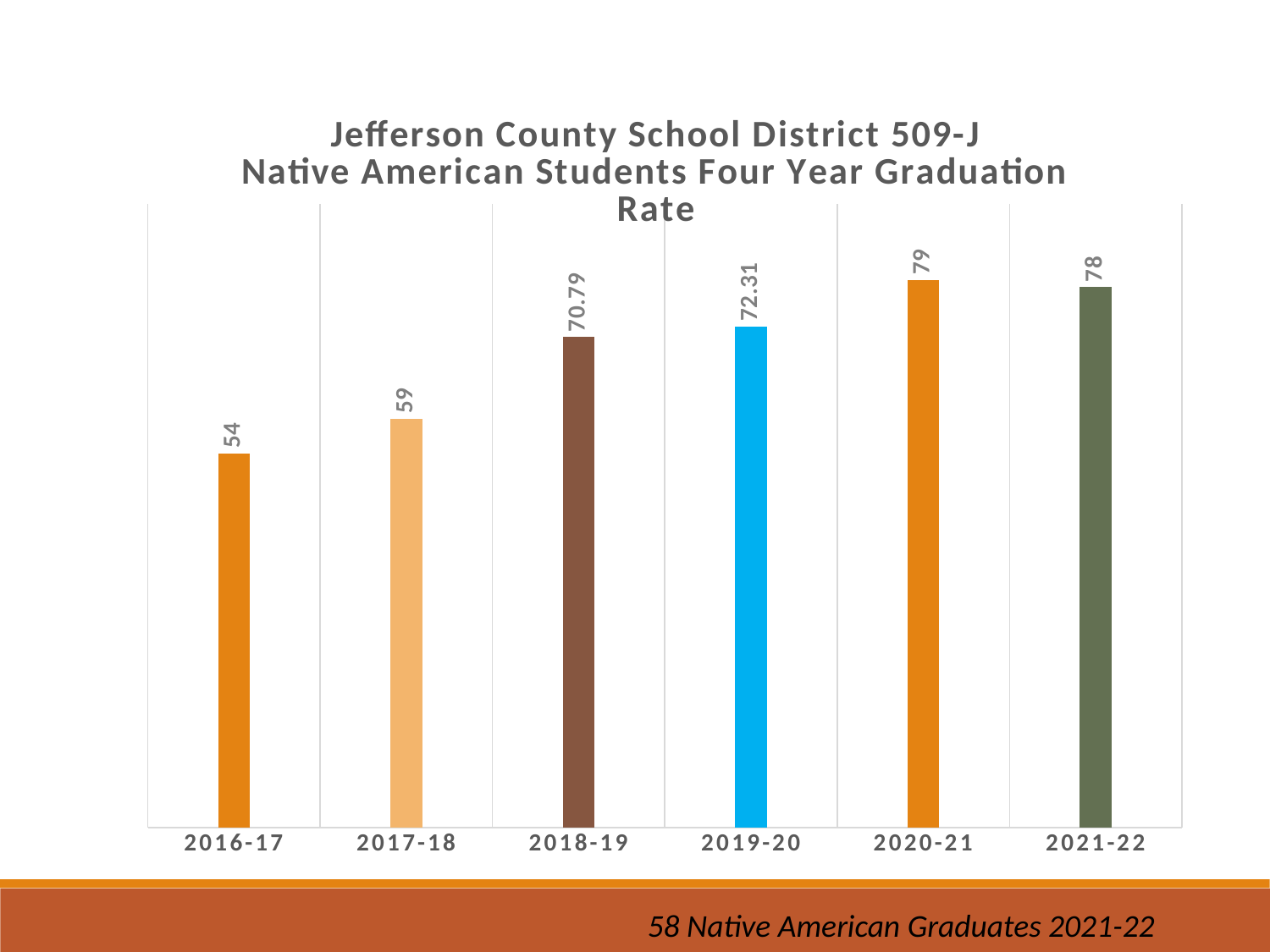

### Chart: Jefferson County School District 509-J
Native American Students Four Year Graduation Rate

| Category | American Indian |
|---|---|
| 2016-17 | 54.0 |
| 2017-18 | 59.0 |
| 2018-19 | 70.79 |
| 2019-20 | 72.31 |
| 2020-21 | 79.0 |
| 2021-22 | 78.0 |
58 Native American Graduates 2021-22